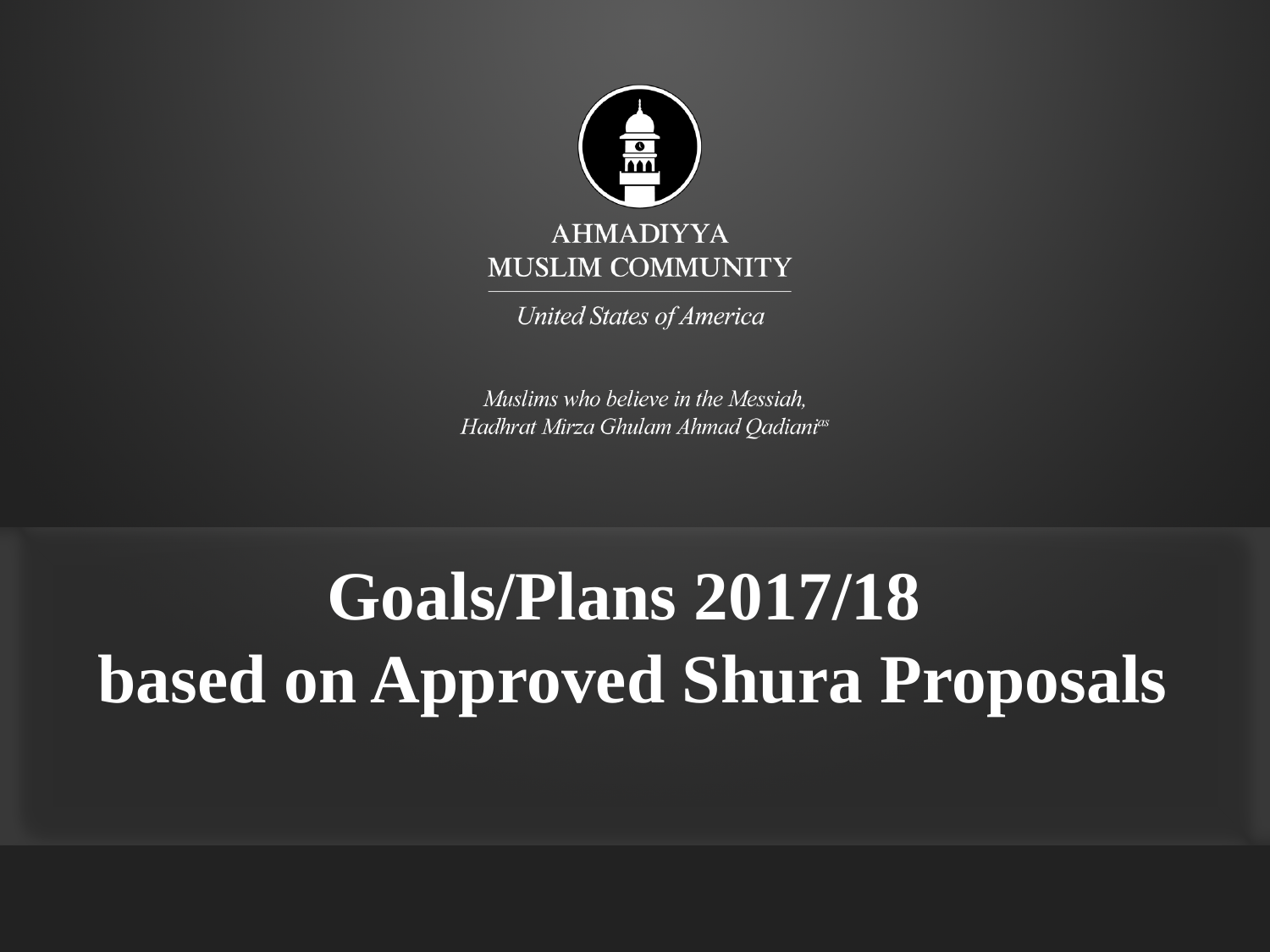

# Goals/Plans 2017/18 based on Approved Shura Proposals